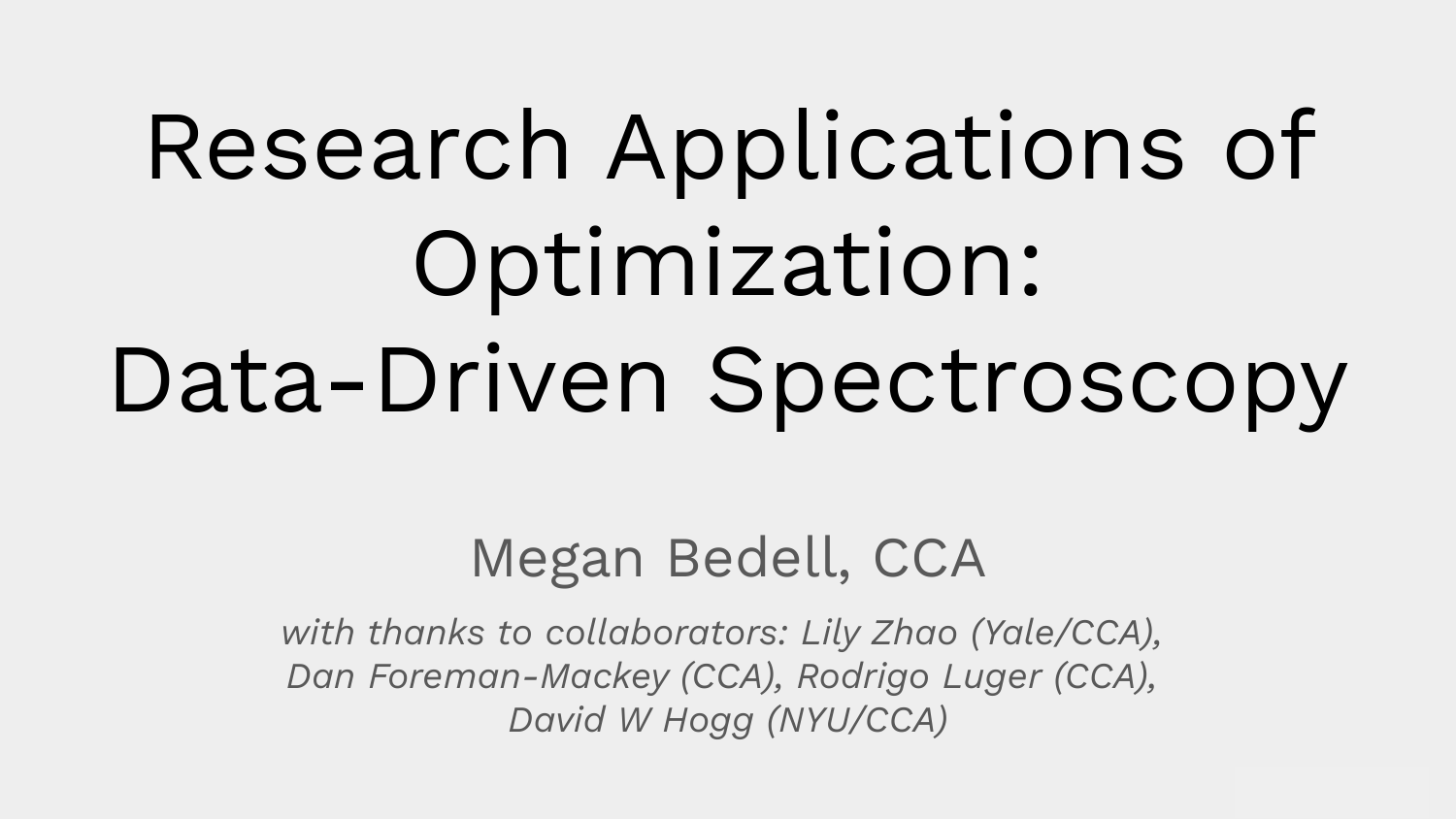

# Research Applications of Optimization:
Data-Driven Spectroscopy
Megan Bedell, CCA
with thanks to collaborators: Lily Zhao (Yale/CCA),
Dan Foreman-Mackey (CCA), Rodrigo Luger (CCA),
David W Hogg (NYU/CCA)